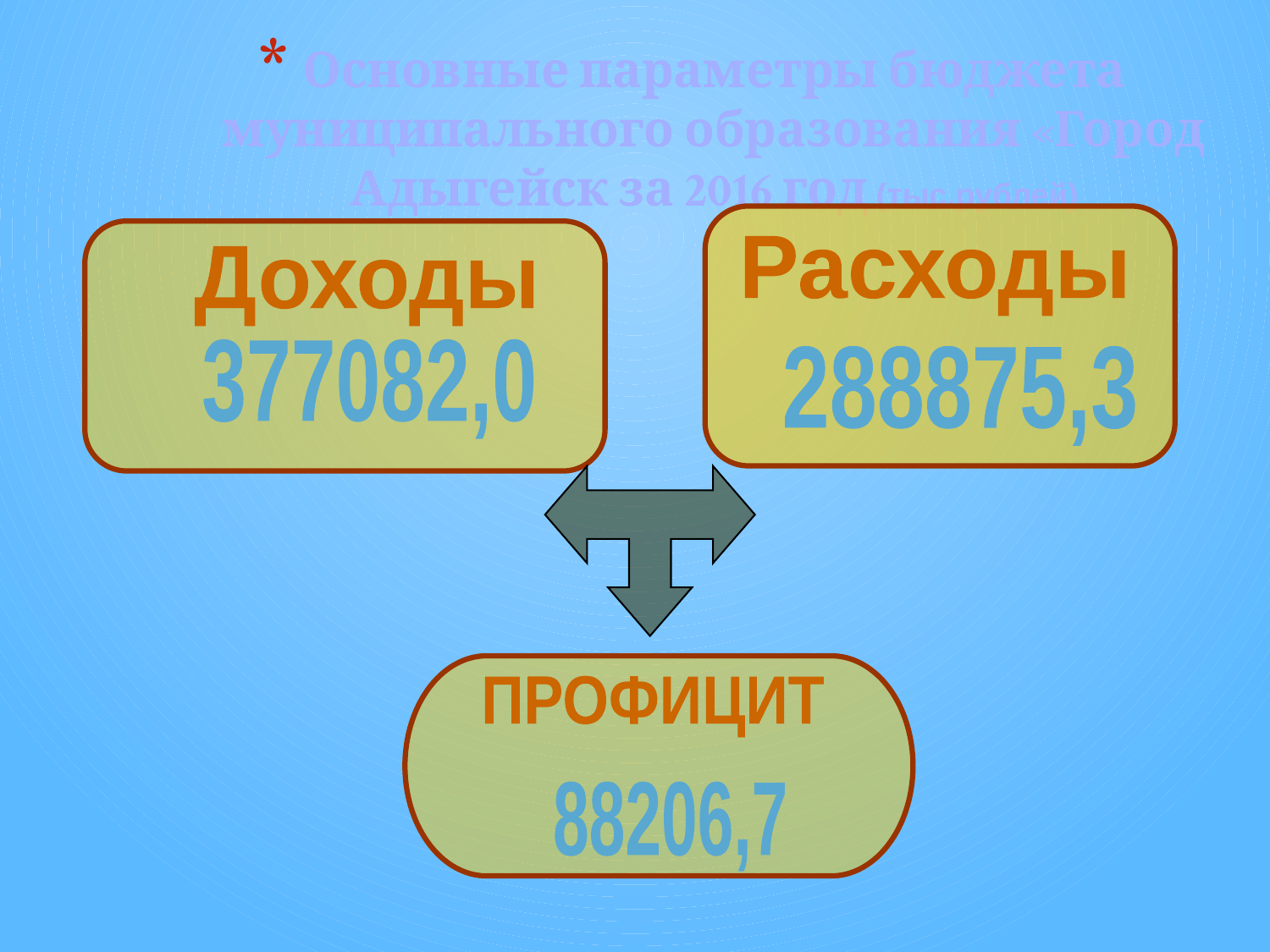

# Основные параметры бюджета муниципального образования «Город Адыгейск за 2016 год (тыс.рублей)

Расходы
Доходы
377082,0
288875,3

ПРОФИЦИТ

88206,7